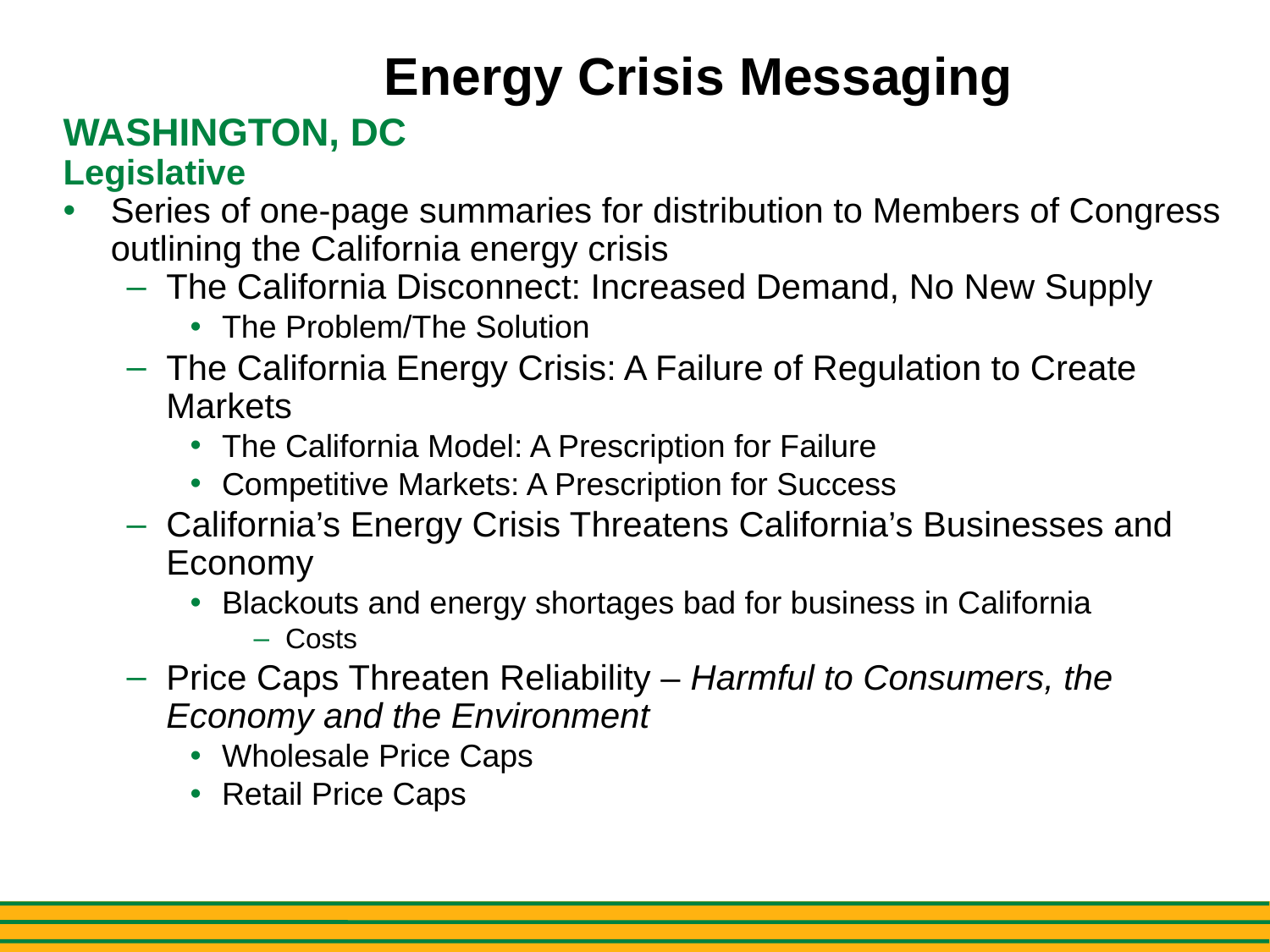

# Energy Crisis Messaging
WASHINGTON, DC
Legislative
Series of one-page summaries for distribution to Members of Congress outlining the California energy crisis
The California Disconnect: Increased Demand, No New Supply
The Problem/The Solution
The California Energy Crisis: A Failure of Regulation to Create Markets
The California Model: A Prescription for Failure
Competitive Markets: A Prescription for Success
California’s Energy Crisis Threatens California’s Businesses and Economy
Blackouts and energy shortages bad for business in California
Costs
Price Caps Threaten Reliability – Harmful to Consumers, the Economy and the Environment
Wholesale Price Caps
Retail Price Caps